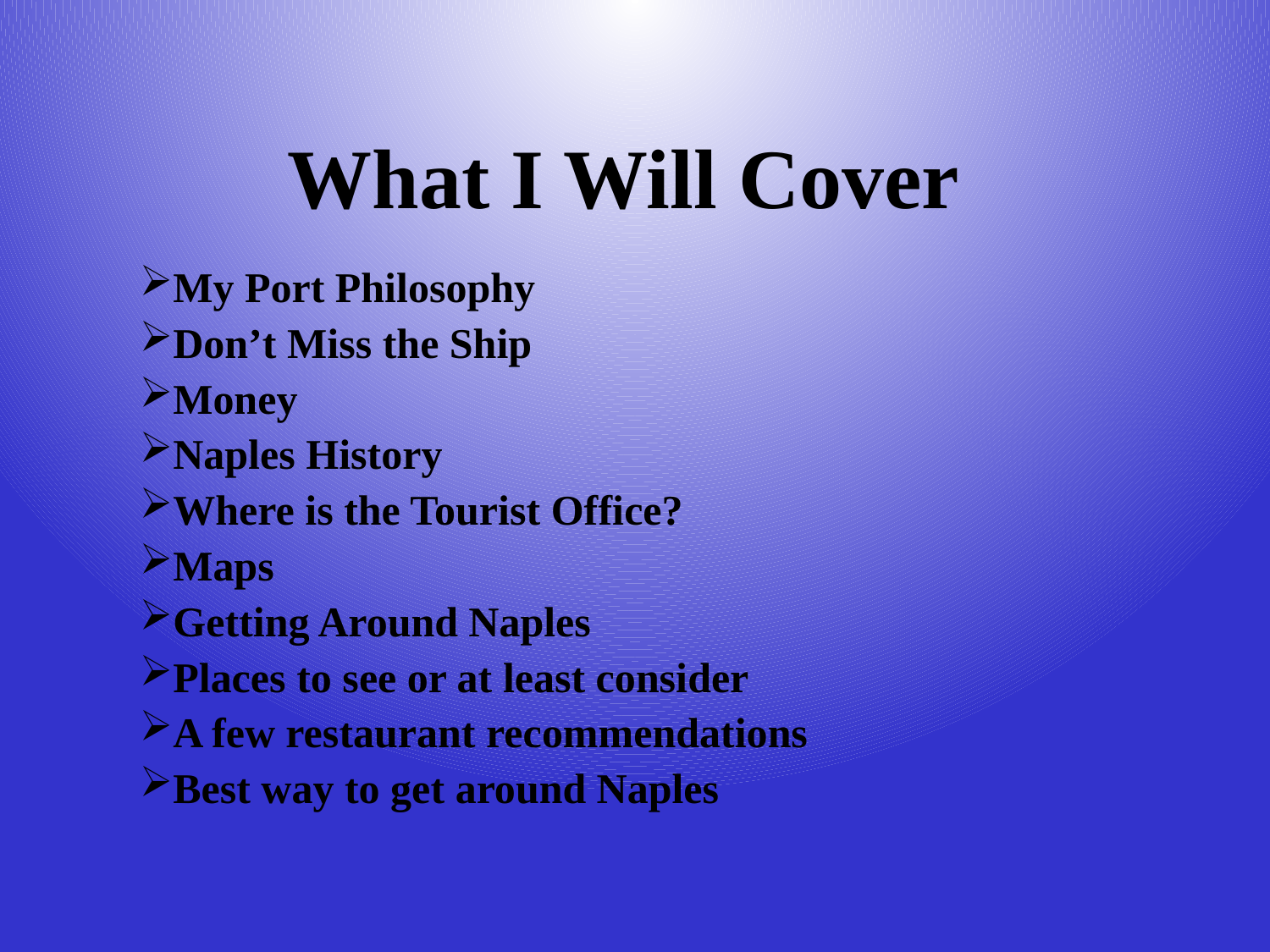

# What I Will Cover
My Port Philosophy
Don’t Miss the Ship
Money
Naples History
Where is the Tourist Office?
Maps
Getting Around Naples
Places to see or at least consider
A few restaurant recommendations
Best way to get around Naples